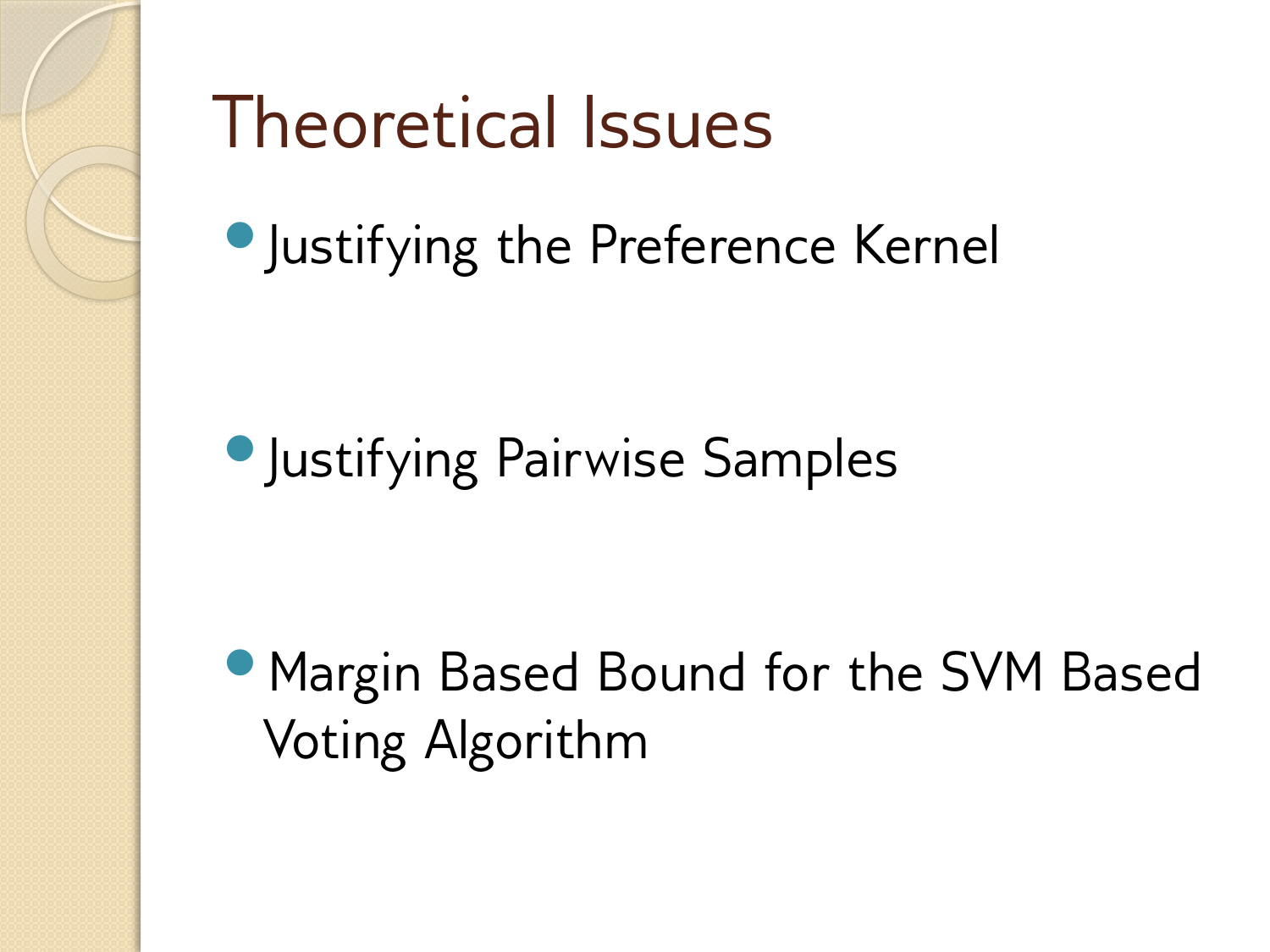

# Theoretical Issues
Justifying the Preference Kernel
Justifying Pairwise Samples
Margin Based Bound for the SVM Based Voting Algorithm